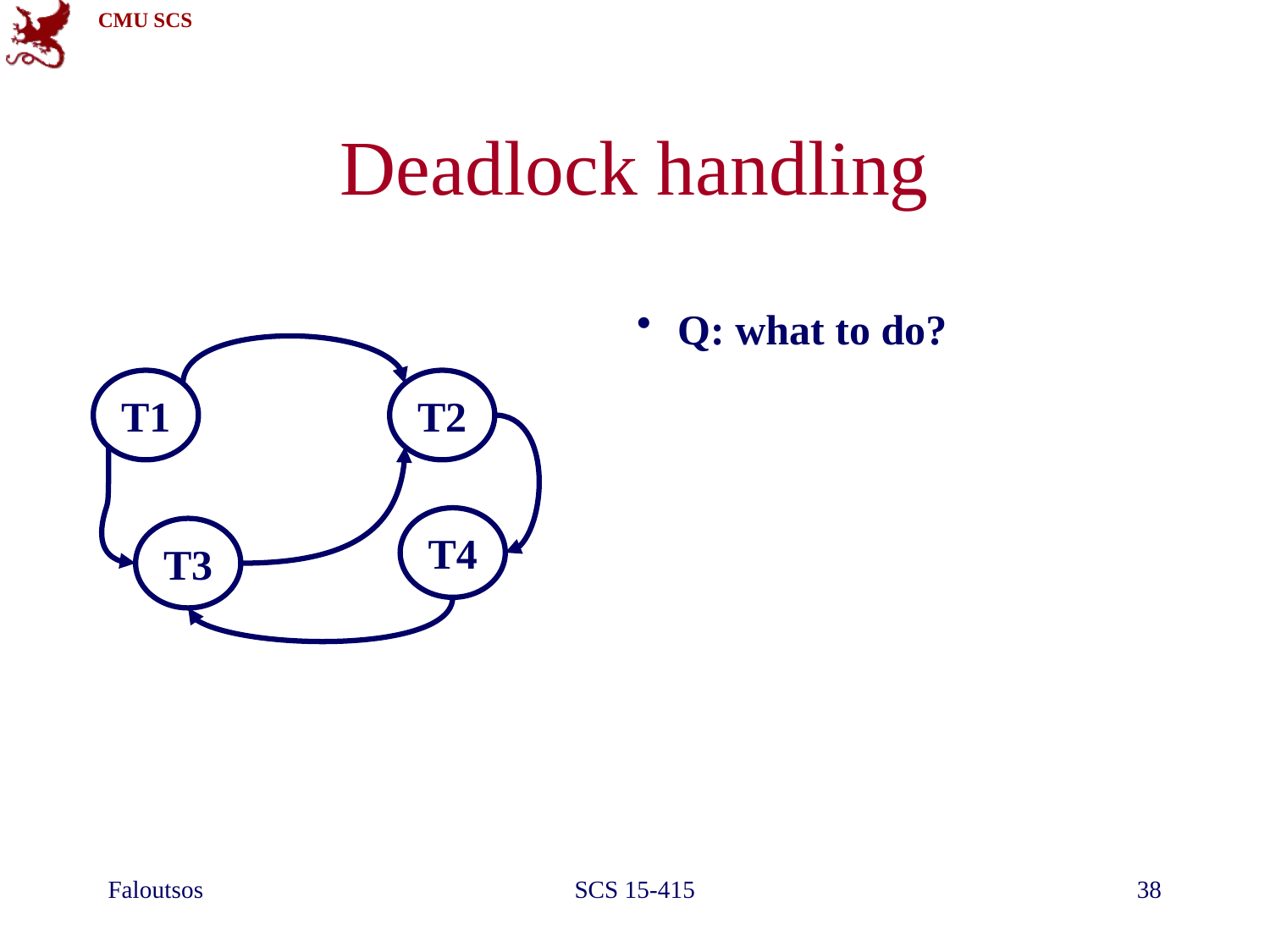

# Deadlock handling
 Q: what to do?
T1
T2
T4
T3
Faloutsos
SCS 15-415
38